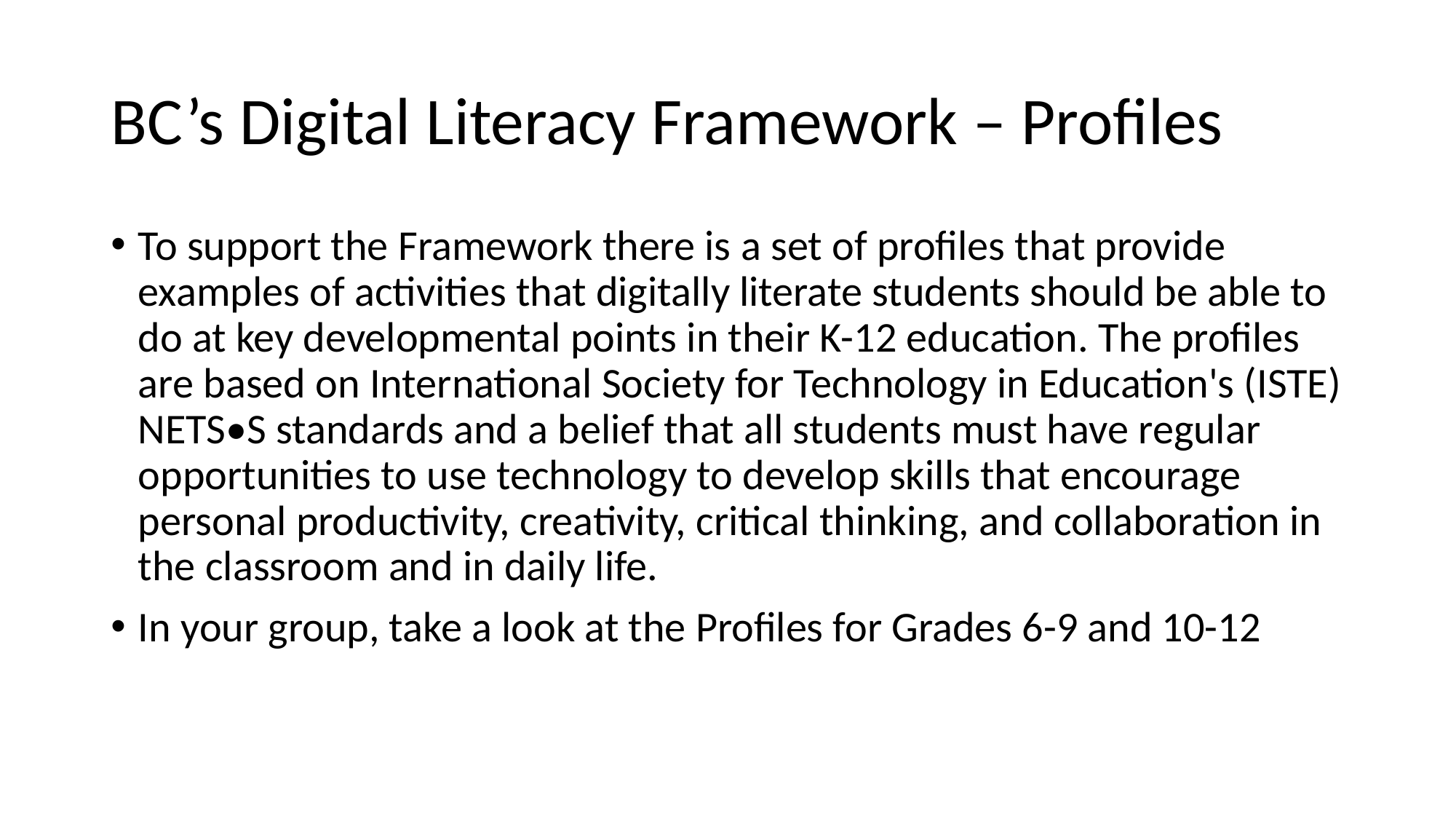

# BC’s Digital Literacy Framework – Profiles
To support the Framework there is a set of profiles that provide examples of activities that digitally literate students should be able to do at key developmental points in their K-12 education. The profiles are based on International Society for Technology in Education's (ISTE) NETS•S standards and a belief that all students must have regular opportunities to use technology to develop skills that encourage personal productivity, creativity, critical thinking, and collaboration in the classroom and in daily life.
In your group, take a look at the Profiles for Grades 6-9 and 10-12